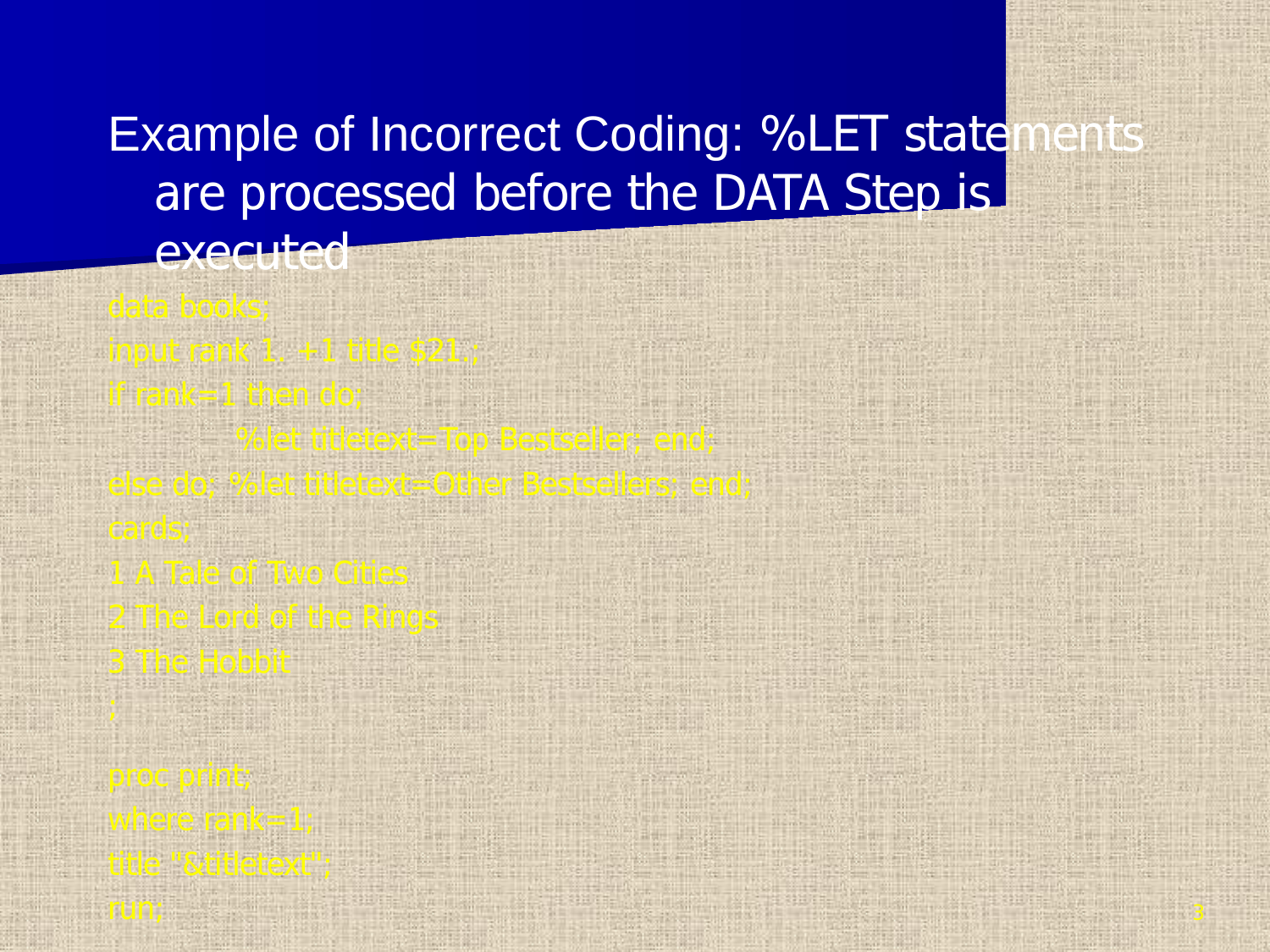

Example of Incorrect Coding: %LET statements are processed before the DATA Step is executed
data books;
input rank 1. +1 title $21.;
if rank=1 then do;
	%let titletext=Top Bestseller; end;
else do; %let titletext=Other Bestsellers; end;
cards;
1 A Tale of Two Cities
2 The Lord of the Rings
3 The Hobbit
;

proc print;
where rank=1;
title "&titletext";
run;

3